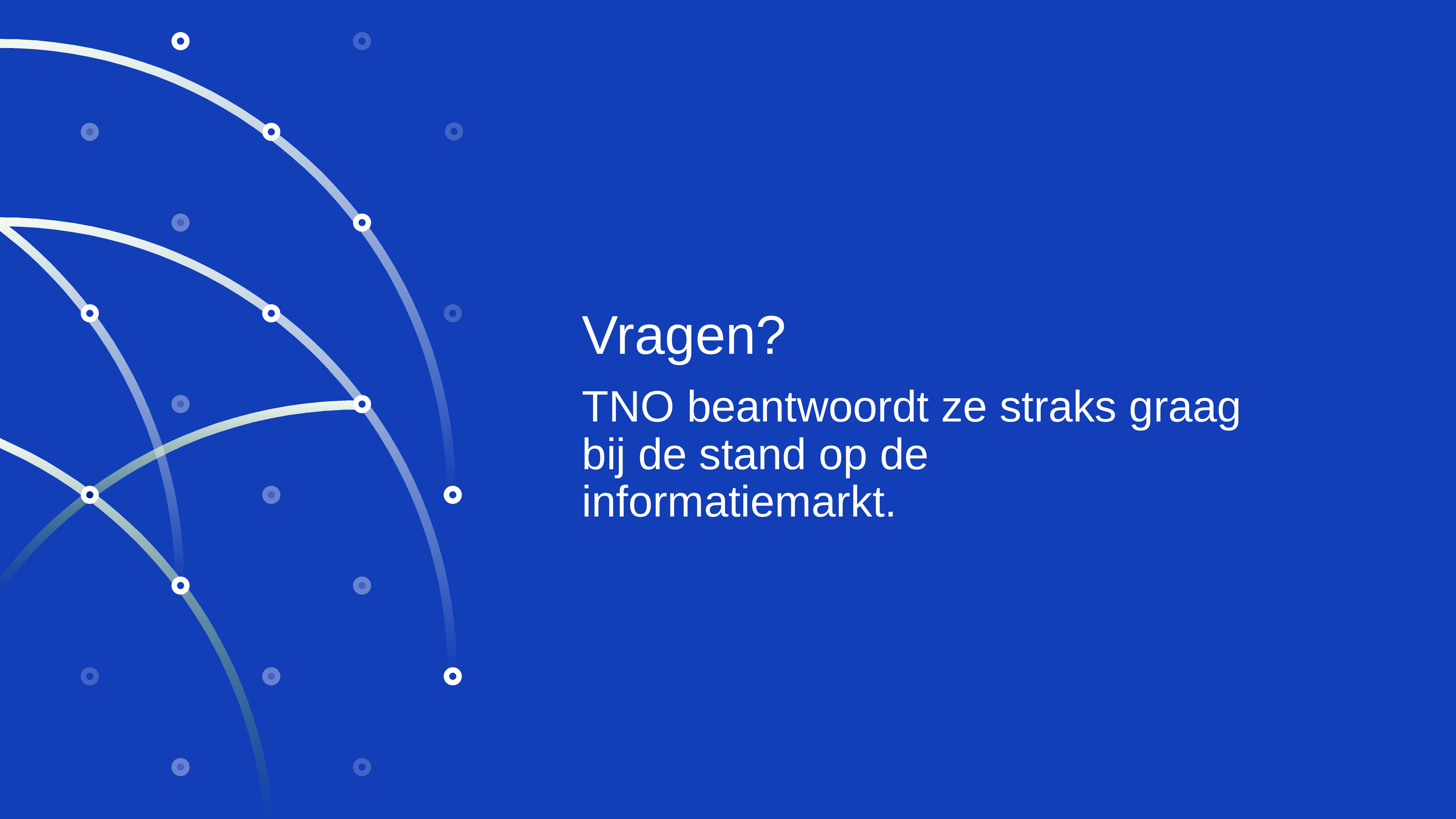

Vragen?
TNO beantwoordt ze straks graag bij de stand op de informatiemarkt.